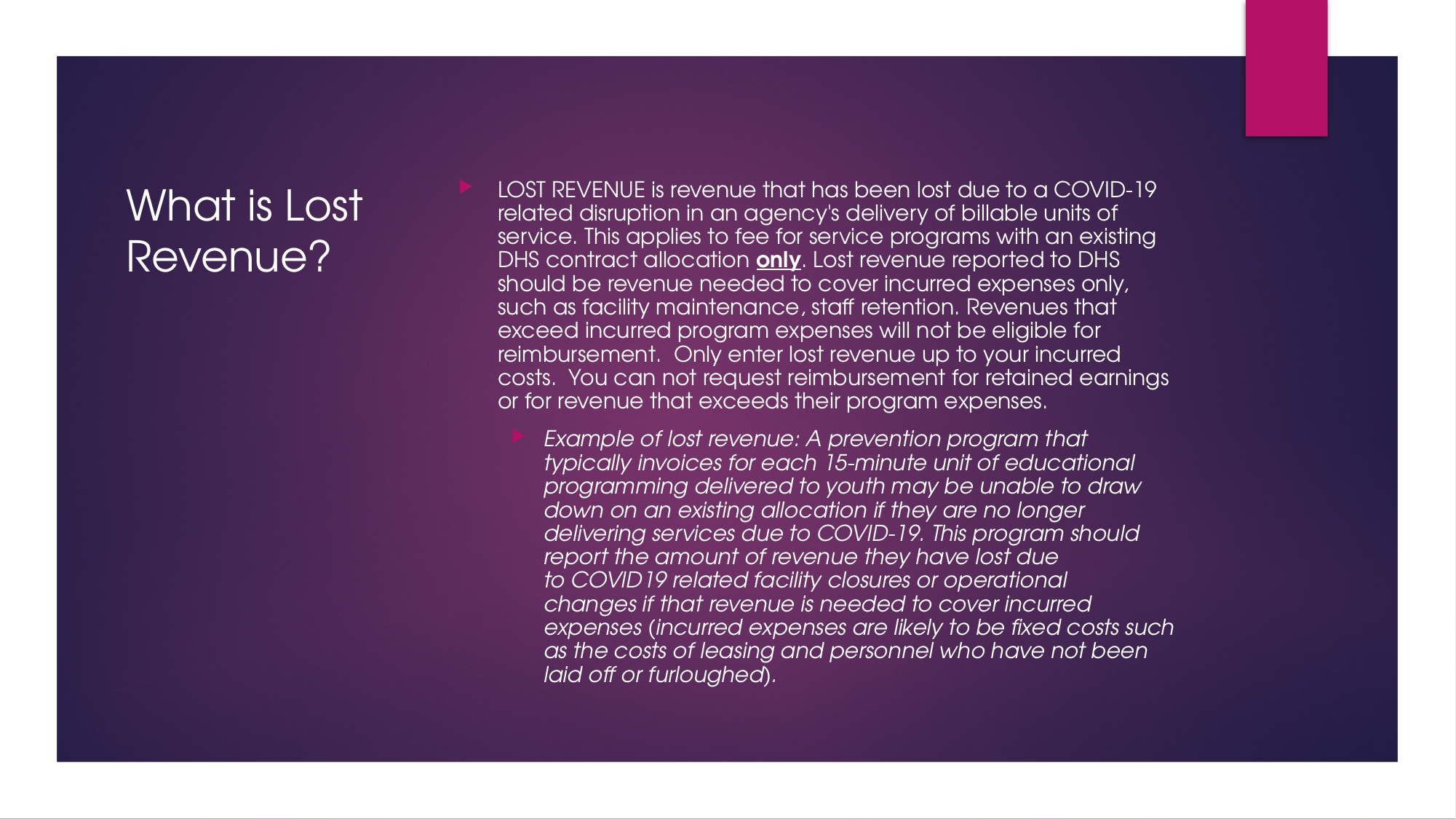

# What is Lost Revenue?
LOST REVENUE is revenue that has been lost due to a COVID-19 related disruption in an agency's delivery of billable units of service. This applies to fee for service programs with an existing DHS contract allocation only. Lost revenue reported to DHS should be revenue needed to cover incurred expenses only, such as facility maintenance, staff retention. Revenues that exceed incurred program expenses will not be eligible for reimbursement.  Only enter lost revenue up to your incurred costs.  You can not request reimbursement for retained earnings or for revenue that exceeds their program expenses.
Example of lost revenue: A prevention program that typically invoices for each 15-minute unit of educational programming delivered to youth may be unable to draw down on an existing allocation if they are no longer delivering services due to COVID-19. This program should report the amount of revenue they have lost due to COVID19 related facility closures or operational changes if that revenue is needed to cover incurred expenses (incurred expenses are likely to be fixed costs such as the costs of leasing and personnel who have not been laid off or furloughed).